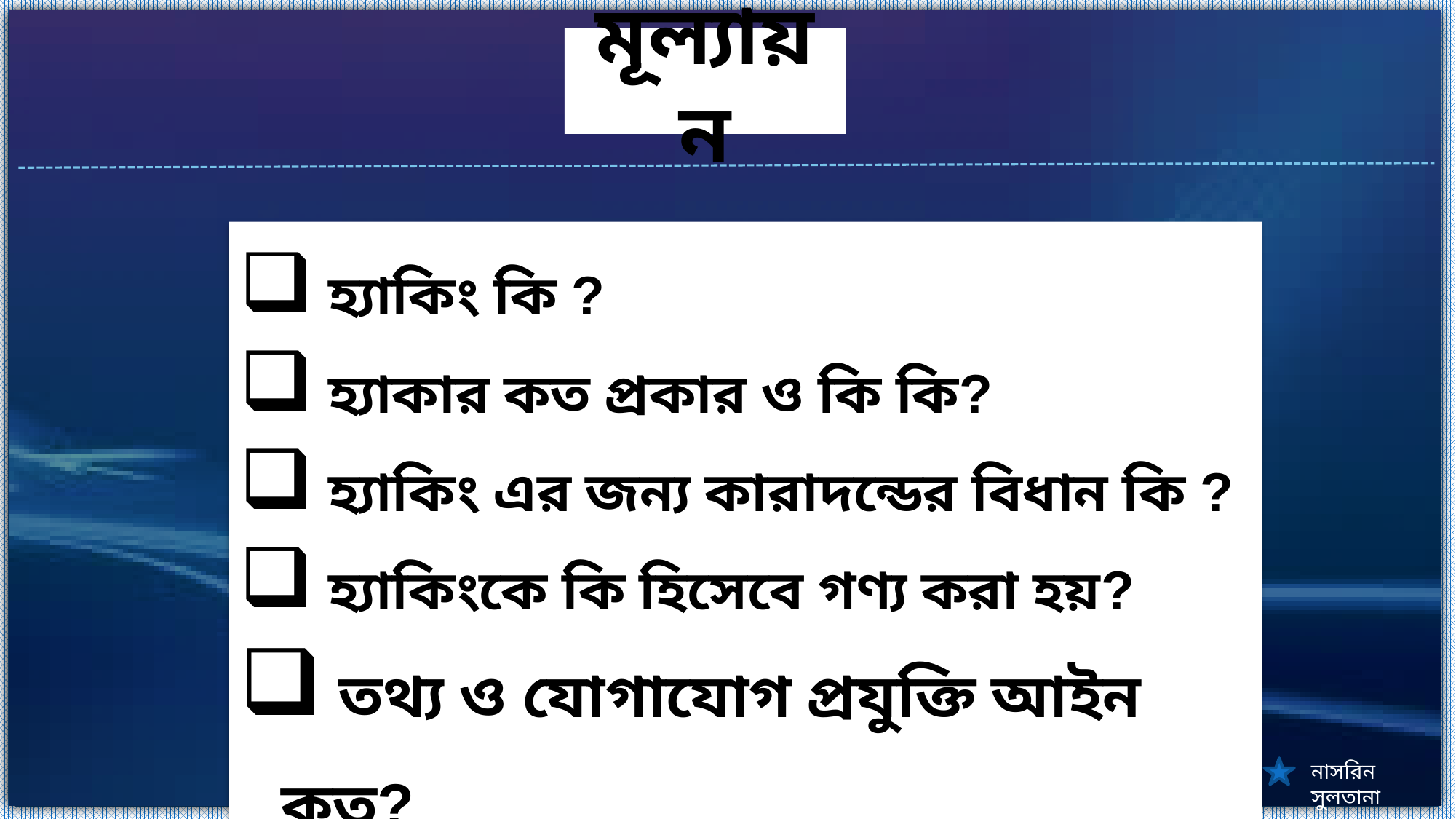

মূল্যায়ন
 হ্যাকিং কি ?
 হ্যাকার কত প্রকার ও কি কি?
 হ্যাকিং এর জন্য কারাদন্ডের বিধান কি ?
 হ্যাকিংকে কি হিসেবে গণ্য করা হয়?
 তথ্য ও যোগাযোগ প্রযুক্তি আইন কত?